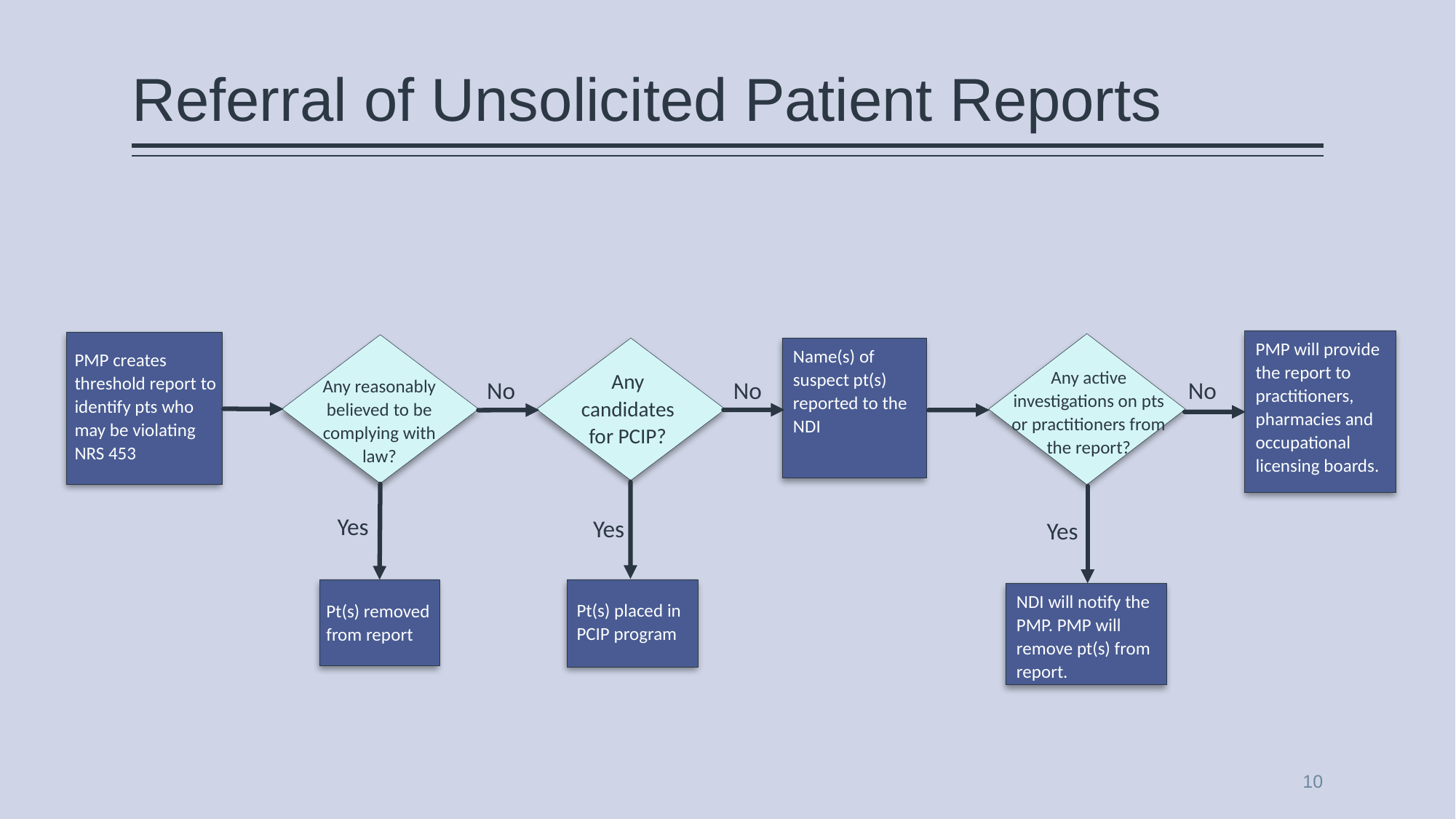

# Referral of Unsolicited Patient Reports
PMP will provide the report to practitioners, pharmacies and occupational licensing boards.

Name(s) of suspect pt(s) reported to the NDI

PMP creates threshold report to identify pts who may be violating NRS 453
Any active investigations on pts or practitioners from the report?
Any candidates for PCIP?
No
No
No
Any reasonably believed to be complying with law?
Yes
Yes
Yes

NDI will notify the PMP. PMP will remove pt(s) from report.
Pt(s) placed in PCIP program
Pt(s) removed from report
10